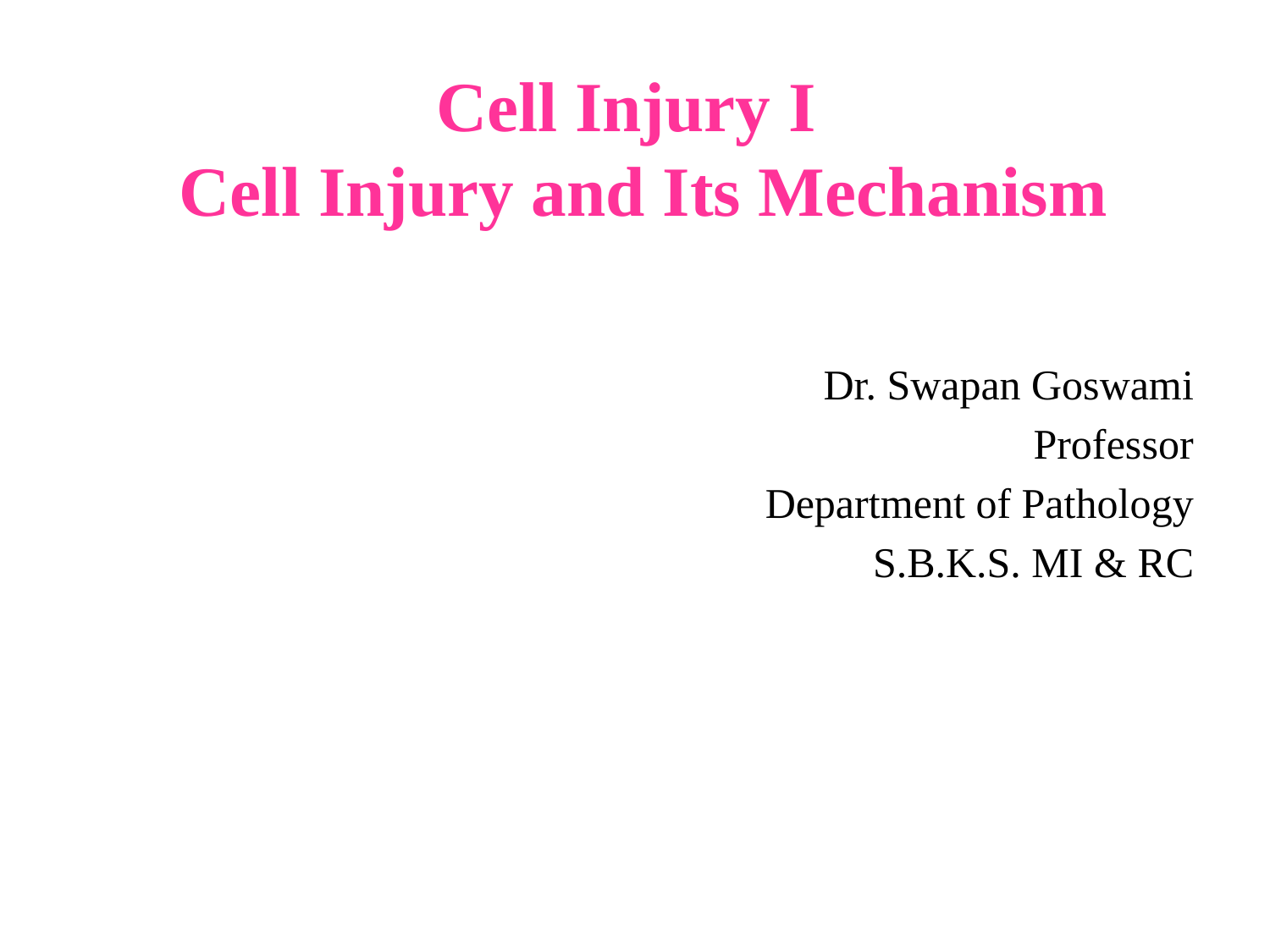

# Cell Injury I Cell Injury and Its Mechanism

Dr. Swapan Goswami
Professor
		Department of Pathology
S.B.K.S. MI & RC